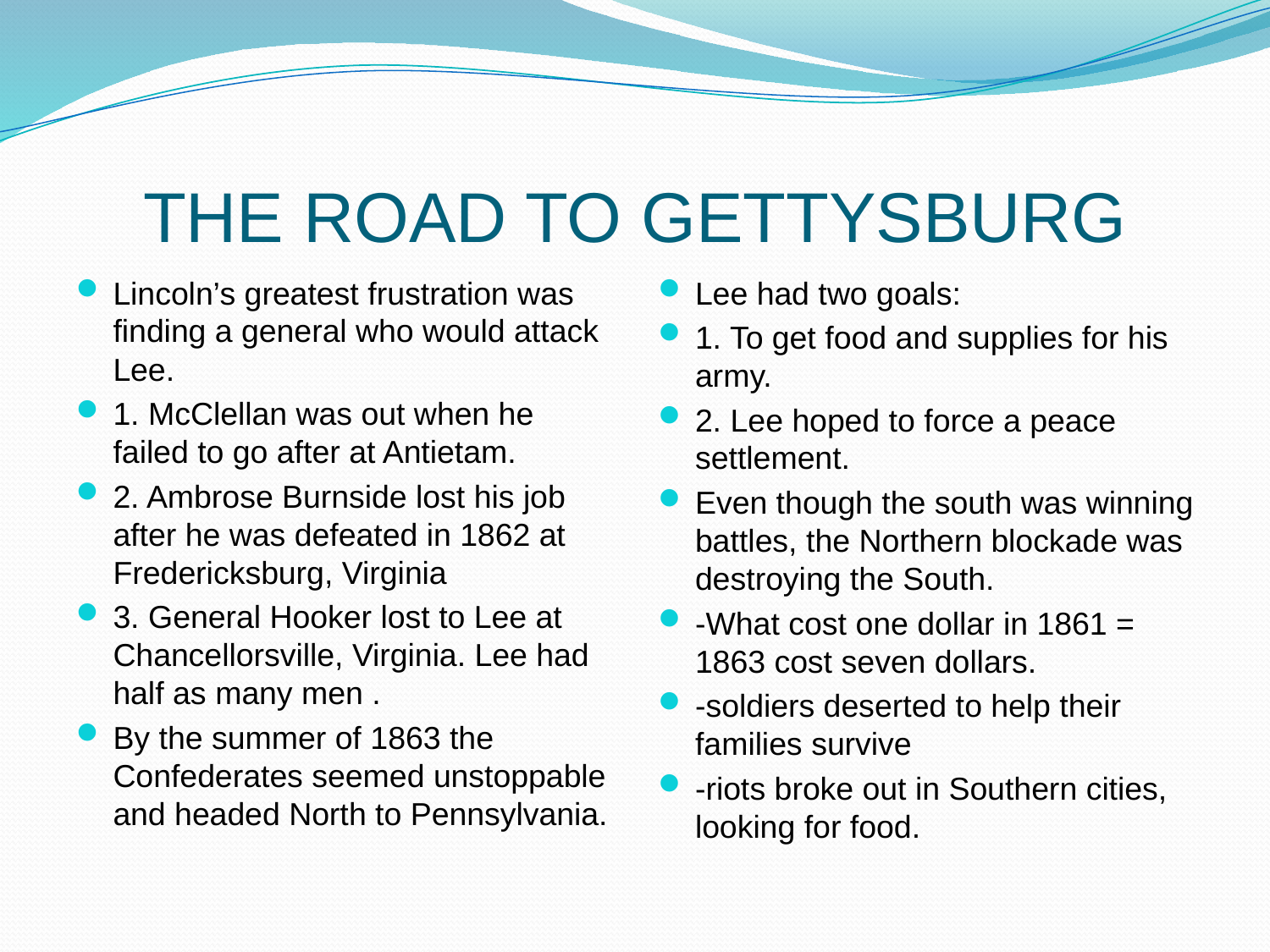

# THE ROAD TO GETTYSBURG
Lincoln’s greatest frustration was finding a general who would attack Lee.
1. McClellan was out when he failed to go after at Antietam.
2. Ambrose Burnside lost his job after he was defeated in 1862 at Fredericksburg, Virginia
3. General Hooker lost to Lee at Chancellorsville, Virginia. Lee had half as many men .
By the summer of 1863 the Confederates seemed unstoppable and headed North to Pennsylvania.
Lee had two goals:
1. To get food and supplies for his army.
2. Lee hoped to force a peace settlement.
Even though the south was winning battles, the Northern blockade was destroying the South.
-What cost one dollar in 1861 = 1863 cost seven dollars.
-soldiers deserted to help their families survive
-riots broke out in Southern cities, looking for food.